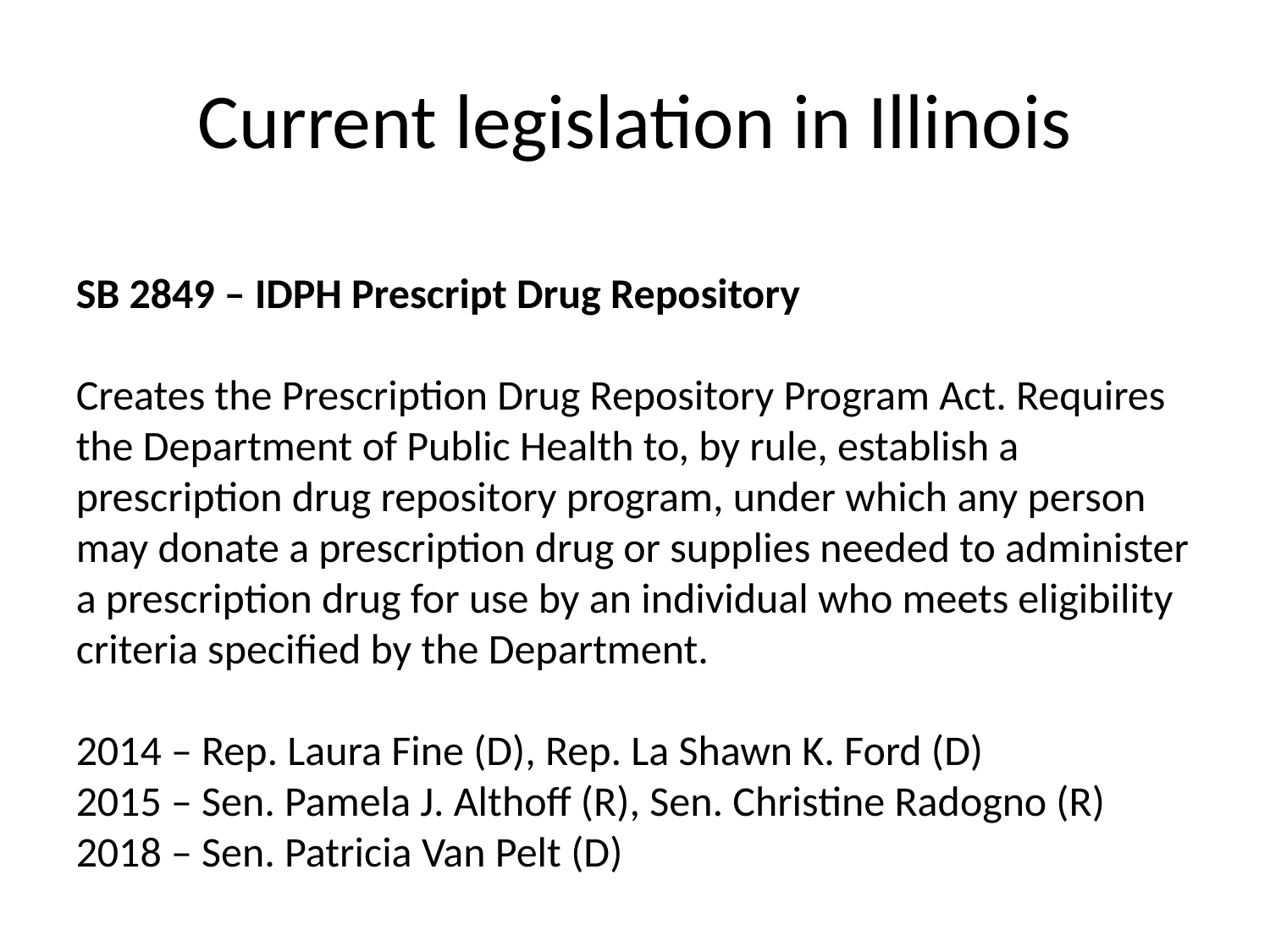

# Current legislation in Illinois
SB 2849 – IDPH Prescript Drug Repository

Creates the Prescription Drug Repository Program Act. Requires the Department of Public Health to, by rule, establish a prescription drug repository program, under which any person may donate a prescription drug or supplies needed to administer a prescription drug for use by an individual who meets eligibility criteria specified by the Department.

2014 – Rep. Laura Fine (D), Rep. La Shawn K. Ford (D)
2015 – Sen. Pamela J. Althoff (R), Sen. Christine Radogno (R)
2018 – Sen. Patricia Van Pelt (D)